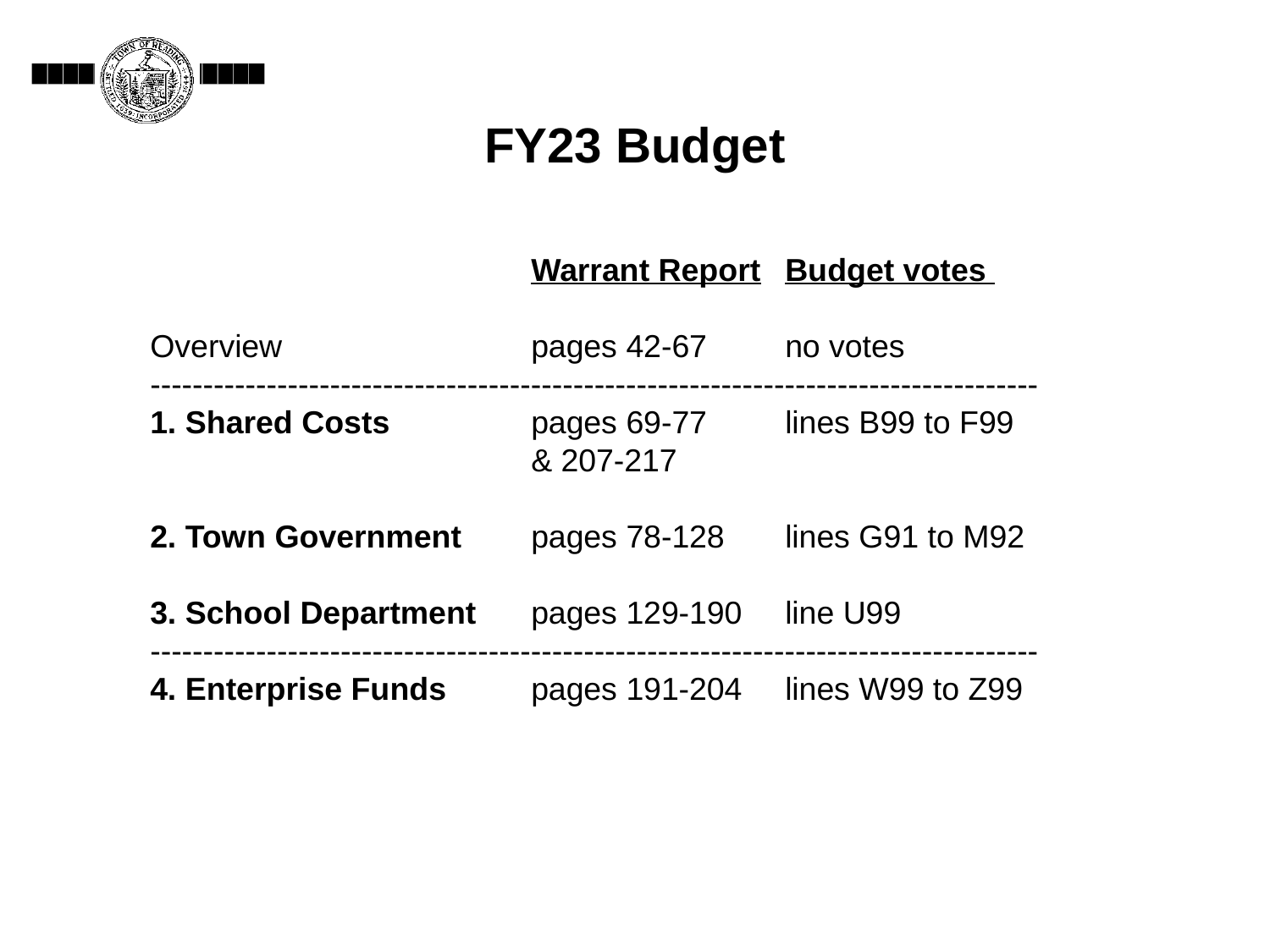

# FY23 Budget
			Warrant Report	Budget votes

Overview		pages 42-67	no votes
------------------------------------------------------------------------------------
1. Shared Costs		pages 69-77	lines B99 to F99
			& 207-217

2. Town Government	pages 78-128	lines G91 to M92

3. School Department	pages 129-190	line U99
------------------------------------------------------------------------------------
4. Enterprise Funds	pages 191-204	lines W99 to Z99